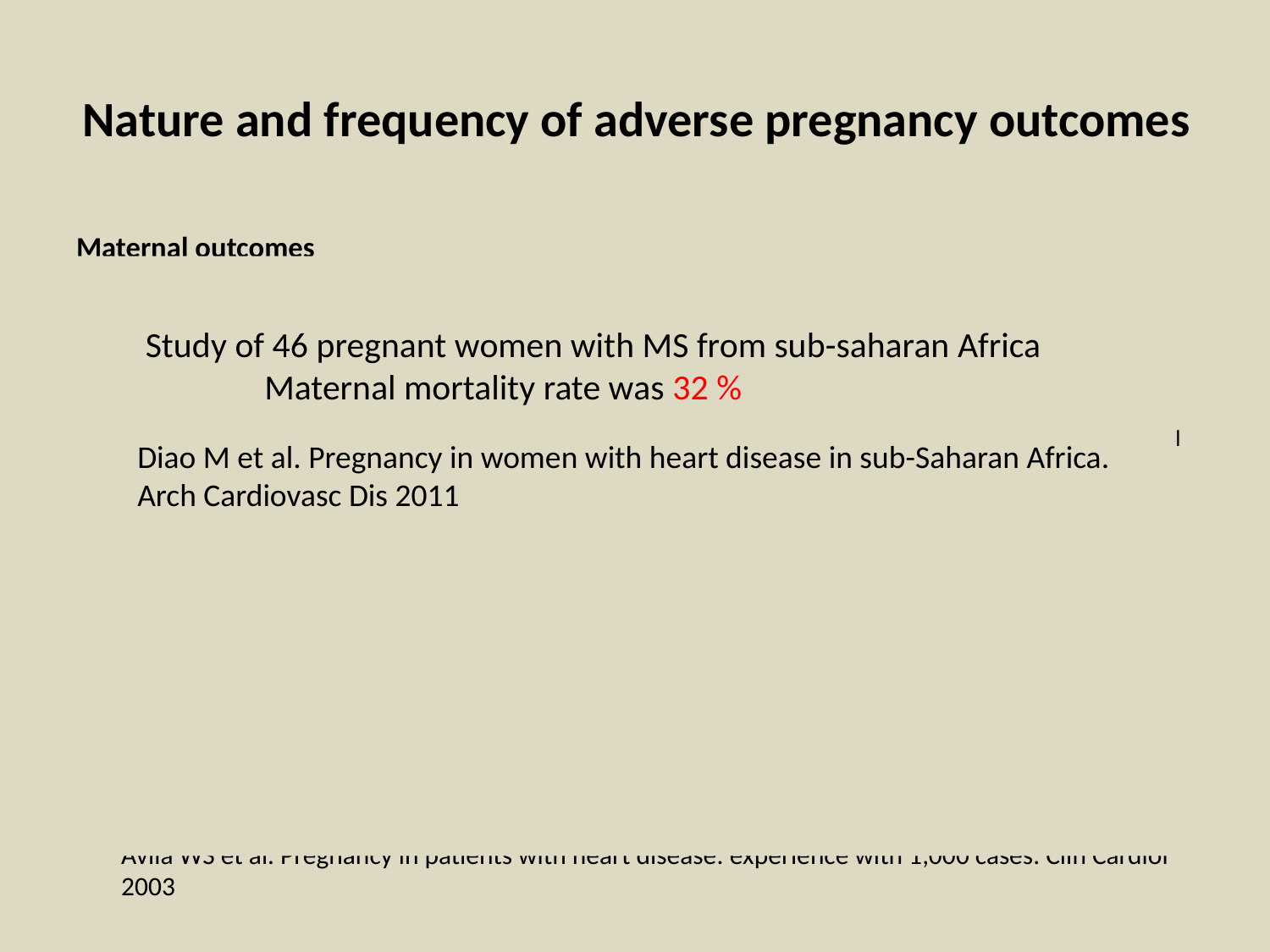

# Nature and frequency of adverse pregnancy outcomes
Maternal outcomes
In the four largest contemporary series from North America and Europe
	300 pregnant women with MS  - No maternal deaths
	1  stroke
	Madazli R et al. Pregnancy outcomes in women with heart disease. Arch Gynecol Obstet 2010
	Hameed A et al. The effect of valvular heart disease on maternal and fetal outcome of pregnancy. J Am Coll Cardiol 2001
	Leśniak-Sobelga A  et al. Clinical and echocardiographic assessment of pregnant women with valvular heart diseases--maternal and fetal outcome. Int J Cardiol 2004
	Silversides CK et al. Cardiac risk in pregnant women with rheumatic mitral stenosis. Am J Cardiol 2003

448 pregnant patients with RHD
	(88 patients with MS ; 54 had moderate to severe MS)
	8 deaths - 1.4% mortality (HF due to severe native mitral disease)
	8 episodes of thromboembolism
Avila WS et al. Pregnancy in patients with heart disease: experience with 1,000 cases. Clin Cardiol 2003

 Study of 46 pregnant women with MS from sub-saharan Africa
	Maternal mortality rate was 32 %

Diao M et al. Pregnancy in women with heart disease in sub-Saharan Africa. Arch Cardiovasc Dis 2011